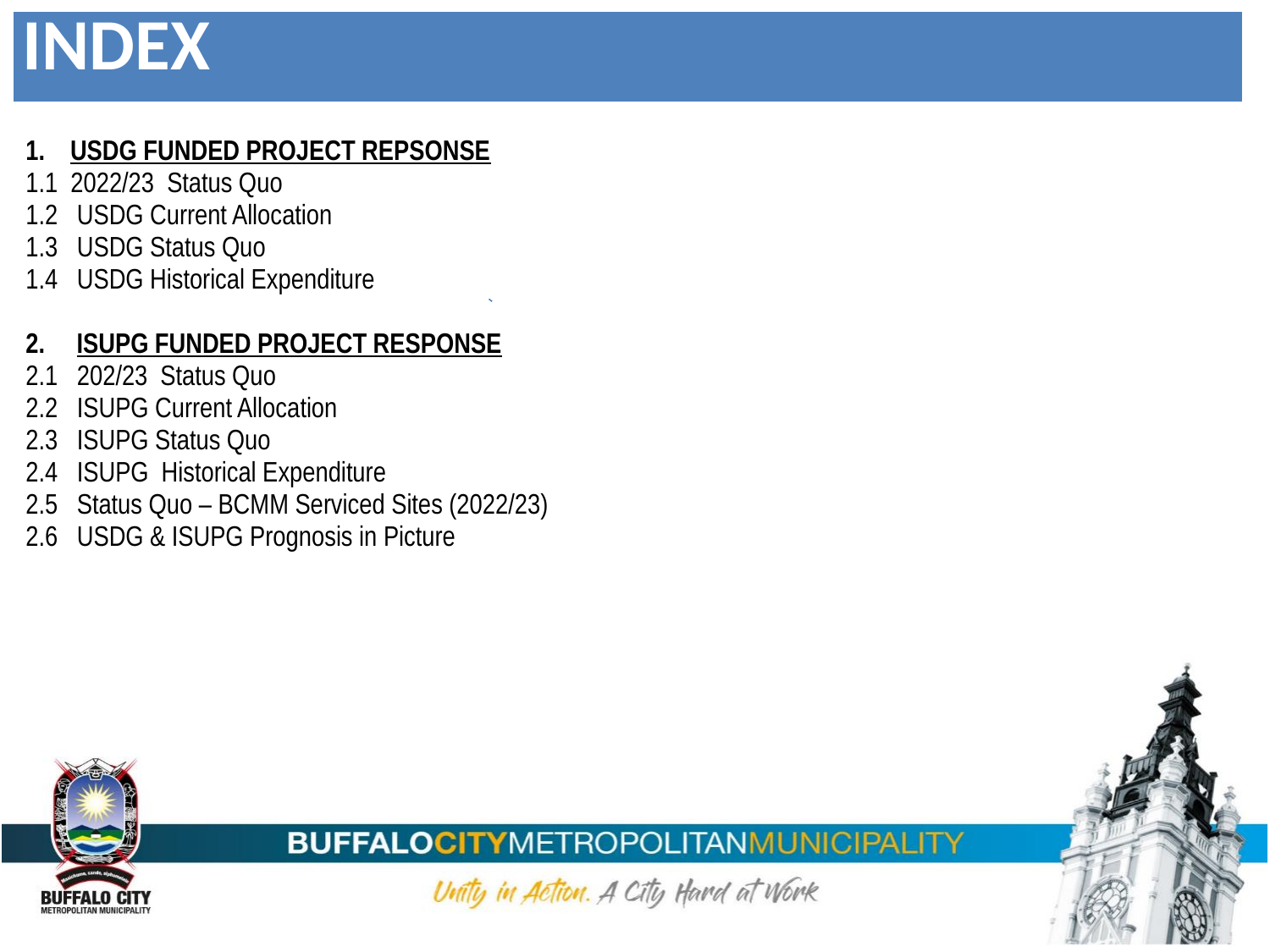

| INDEX |
| --- |
1.    USDG FUNDED PROJECT REPSONSE
1.1  2022/23  Status Quo
1.2   USDG Current Allocation
1.3   USDG Status Quo
1.4   USDG Historical Expenditure

2.     ISUPG FUNDED PROJECT RESPONSE
2.1   202/23  Status Quo
2.2   ISUPG Current Allocation
2.3   ISUPG Status Quo
2.4   ISUPG  Historical Expenditure
2.5   Status Quo – BCMM Serviced Sites (2022/23)
2.6   USDG & ISUPG Prognosis in Picture